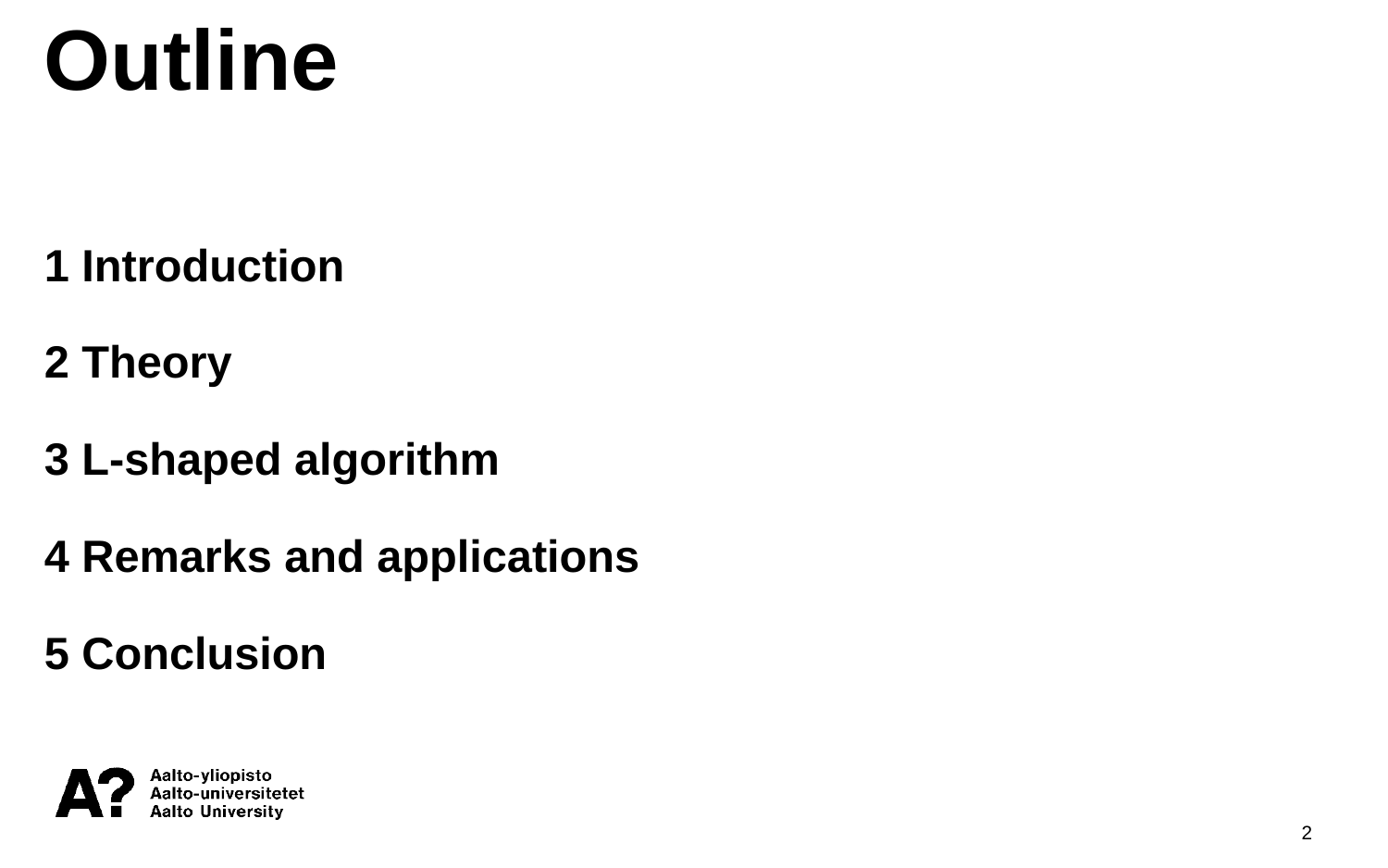

Outline
1 Introduction
2 Theory
3 L-shaped algorithm
4 Remarks and applications
5 Conclusion
2